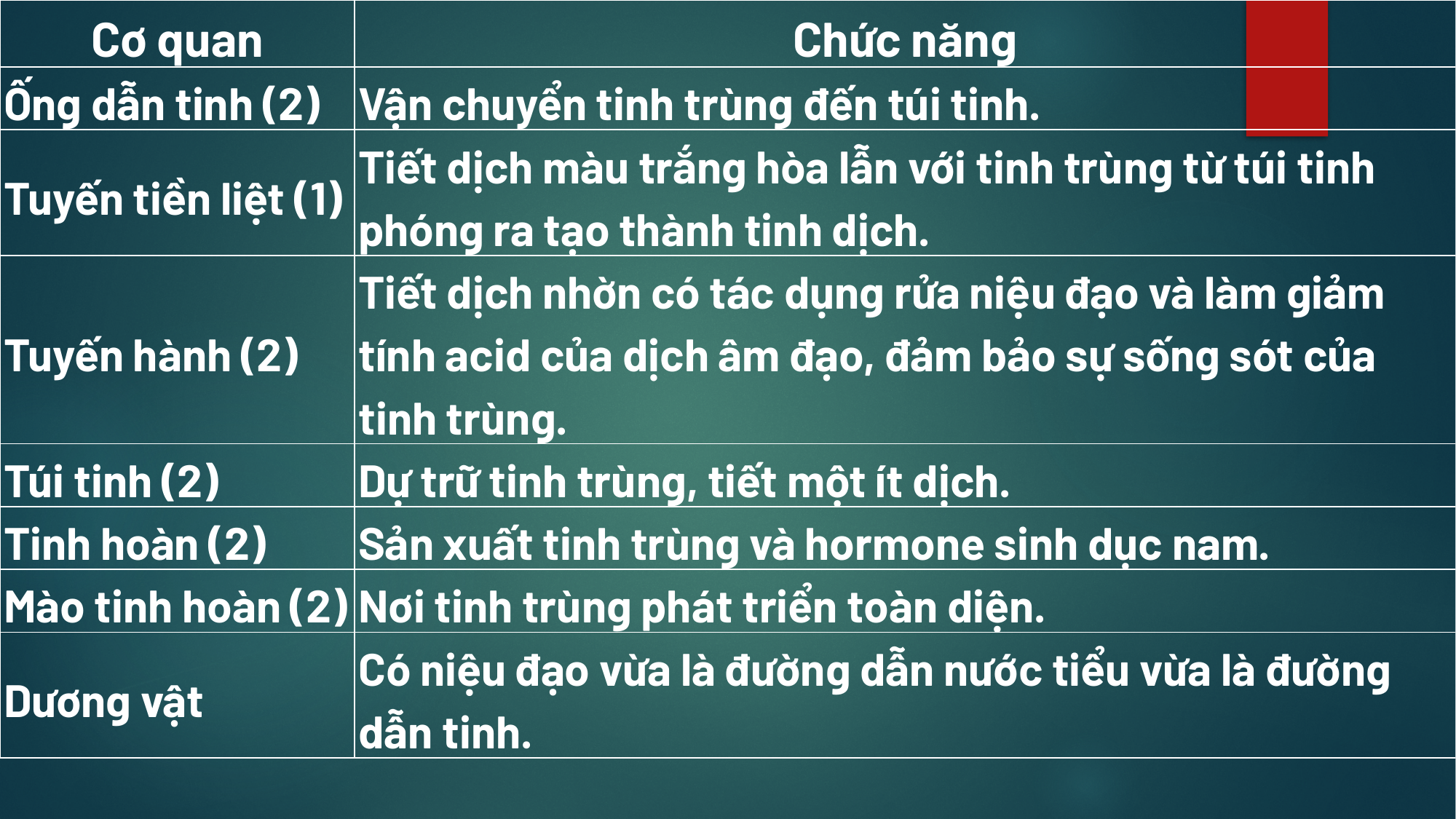

| Cơ quan | Chức năng |
| --- | --- |
| Ống dẫn tinh (2) | Vận chuyển tinh trùng đến túi tinh. |
| Tuyến tiền liệt (1) | Tiết dịch màu trắng hòa lẫn với tinh trùng từ túi tinh phóng ra tạo thành tinh dịch. |
| Tuyến hành (2) | Tiết dịch nhờn có tác dụng rửa niệu đạo và làm giảm tính acid của dịch âm đạo, đảm bảo sự sống sót của tinh trùng. |
| Túi tinh (2) | Dự trữ tinh trùng, tiết một ít dịch. |
| Tinh hoàn (2) | Sản xuất tinh trùng và hormone sinh dục nam. |
| Mào tinh hoàn (2) | Nơi tinh trùng phát triển toàn diện. |
| Dương vật | Có niệu đạo vừa là đường dẫn nước tiểu vừa là đường dẫn tinh. |